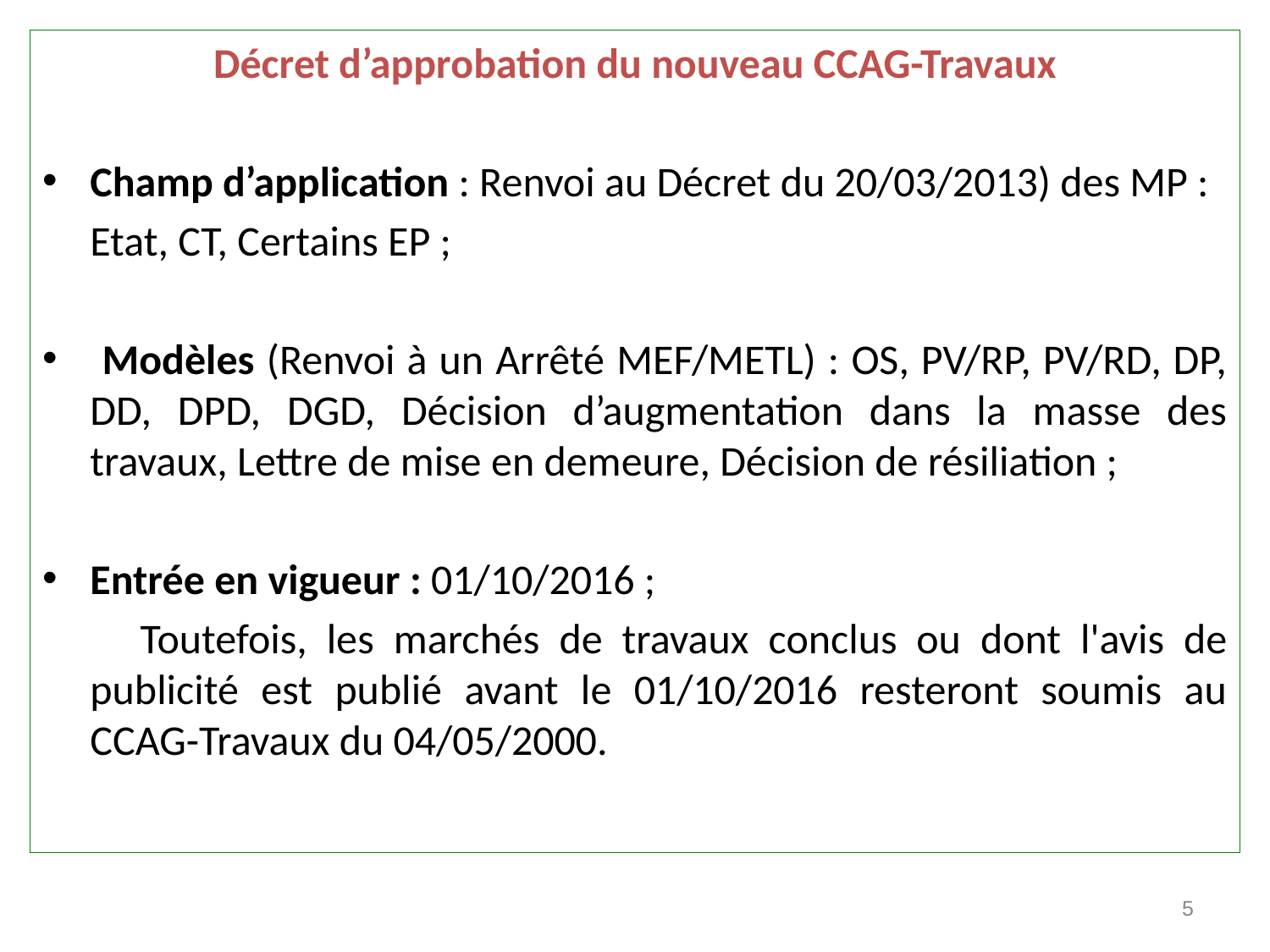

Décret d’approbation du nouveau CCAG-Travaux

Champ d’application : Renvoi au Décret du 20/03/2013) des MP :
     Etat, CT, Certains EP ;

 Modèles (Renvoi à un Arrêté MEF/METL) : OS, PV/RP, PV/RD, DP, DD, DPD, DGD, Décision d’augmentation dans la masse des travaux, Lettre de mise en demeure, Décision de résiliation ;

Entrée en vigueur : 01/10/2016 ;
     Toutefois, les marchés de travaux conclus ou dont l'avis de publicité est publié avant le 01/10/2016 resteront soumis au CCAG-Travaux du 04/05/2000.

5